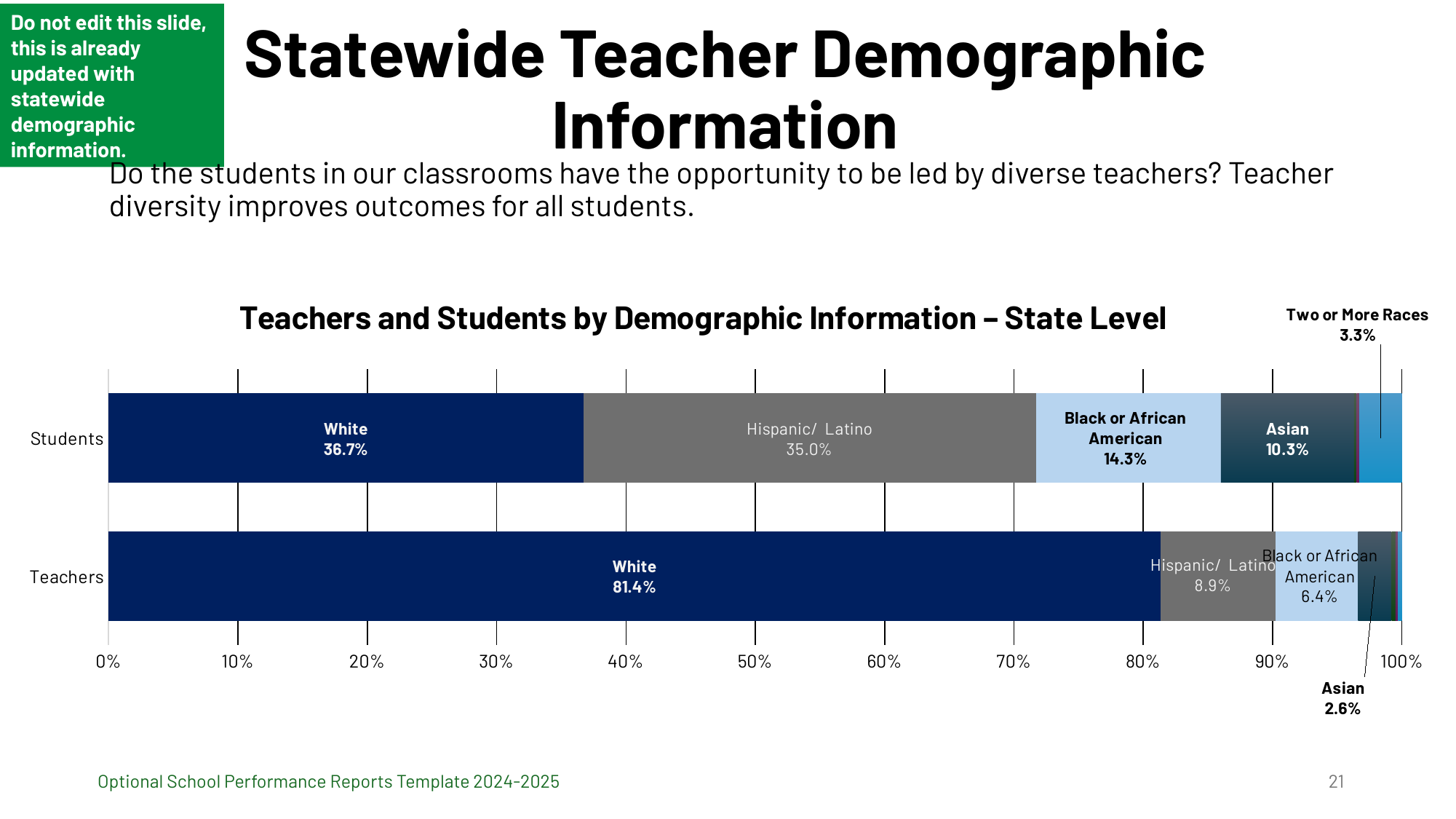

Do not edit this slide, this is already updated with statewide demographic information.
# Statewide Teacher Demographic Information
Do the students in our classrooms have the opportunity to be led by diverse teachers? Teacher diversity improves outcomes for all students.

### Chart: Teachers and Students by Demographic Information – State Level

| Category | White | Hispanic/  Latino | Black or African American | Asian | Native Hawaiian or Pacific Islander | American Indian or Alaska Native | Two or More Races |
|---|---|---|---|---|---|---|---|
| Teachers | 0.814 | 0.089 | 0.064 | 0.026 | 0.003 | 0.002 | 0.003 |
| Students | 0.367 | 0.35 | 0.143 | 0.103 | 0.002 | 0.002 | 0.033 |
21